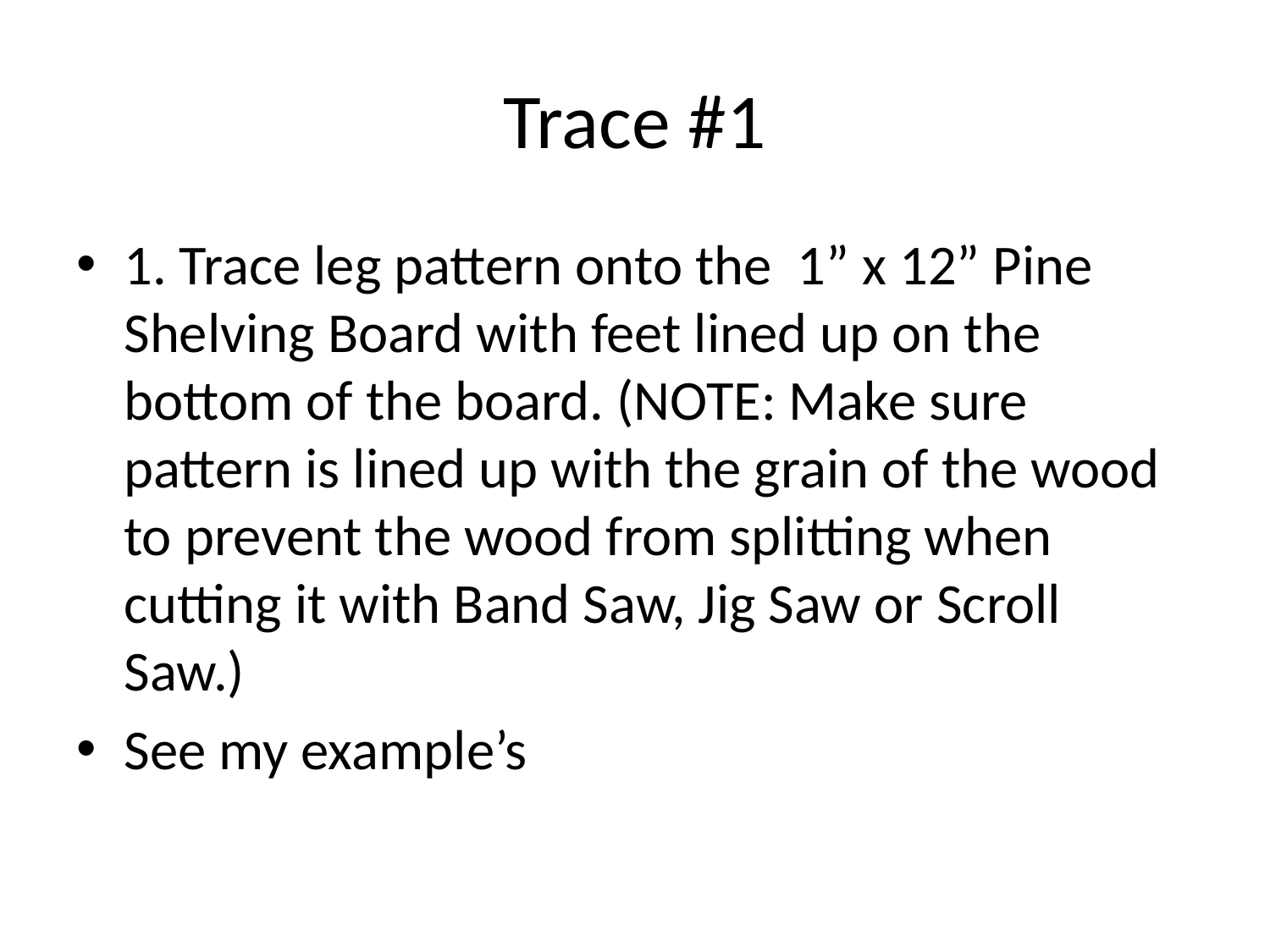

# Trace #1
1. Trace leg pattern onto the  1” x 12” Pine Shelving Board with feet lined up on the bottom of the board. (NOTE: Make sure pattern is lined up with the grain of the wood to prevent the wood from splitting when cutting it with Band Saw, Jig Saw or Scroll Saw.)
See my example’s